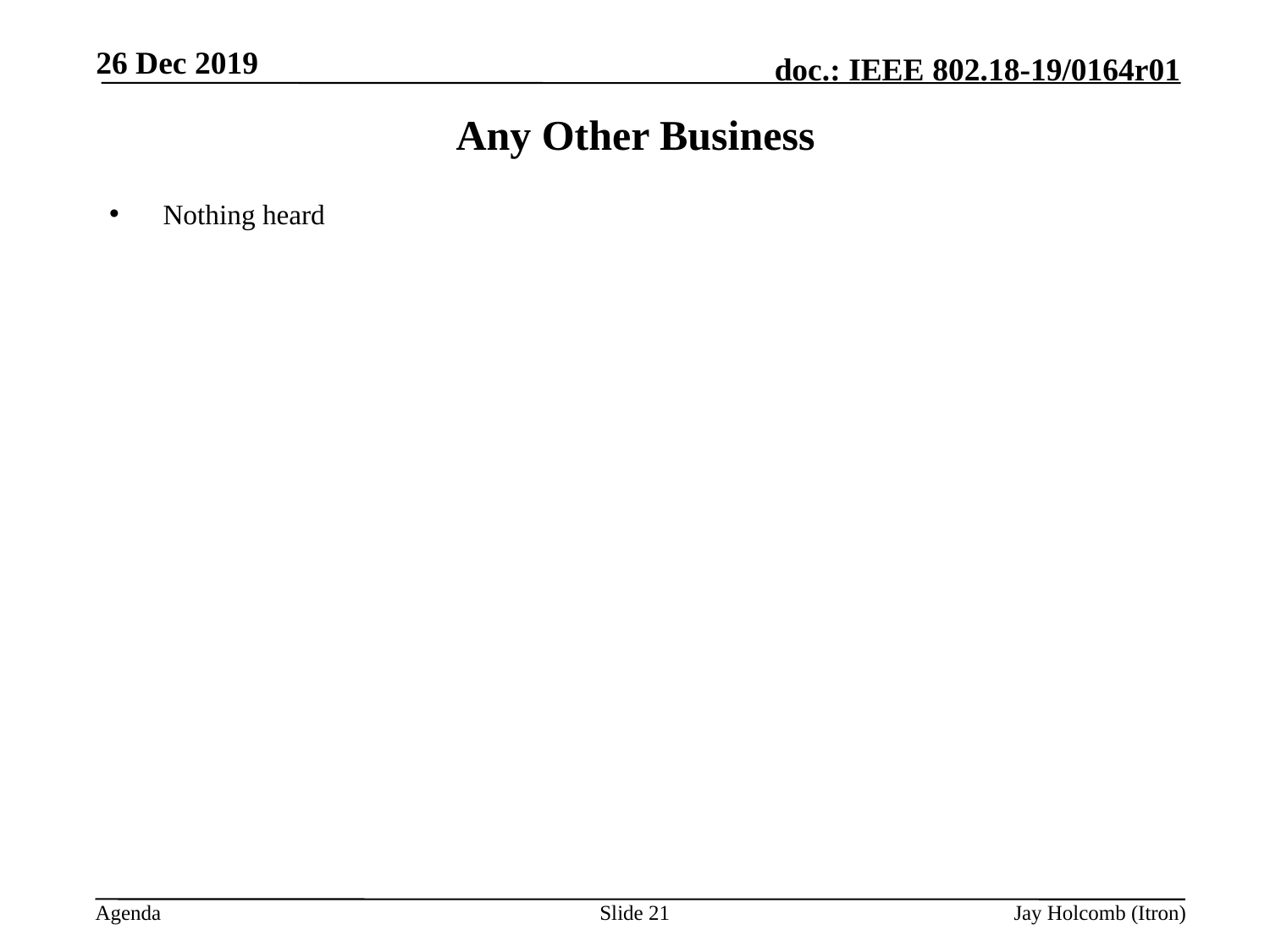

26 Dec 2019
# Any Other Business

  Nothing heard

Slide 21
Jay Holcomb (Itron)